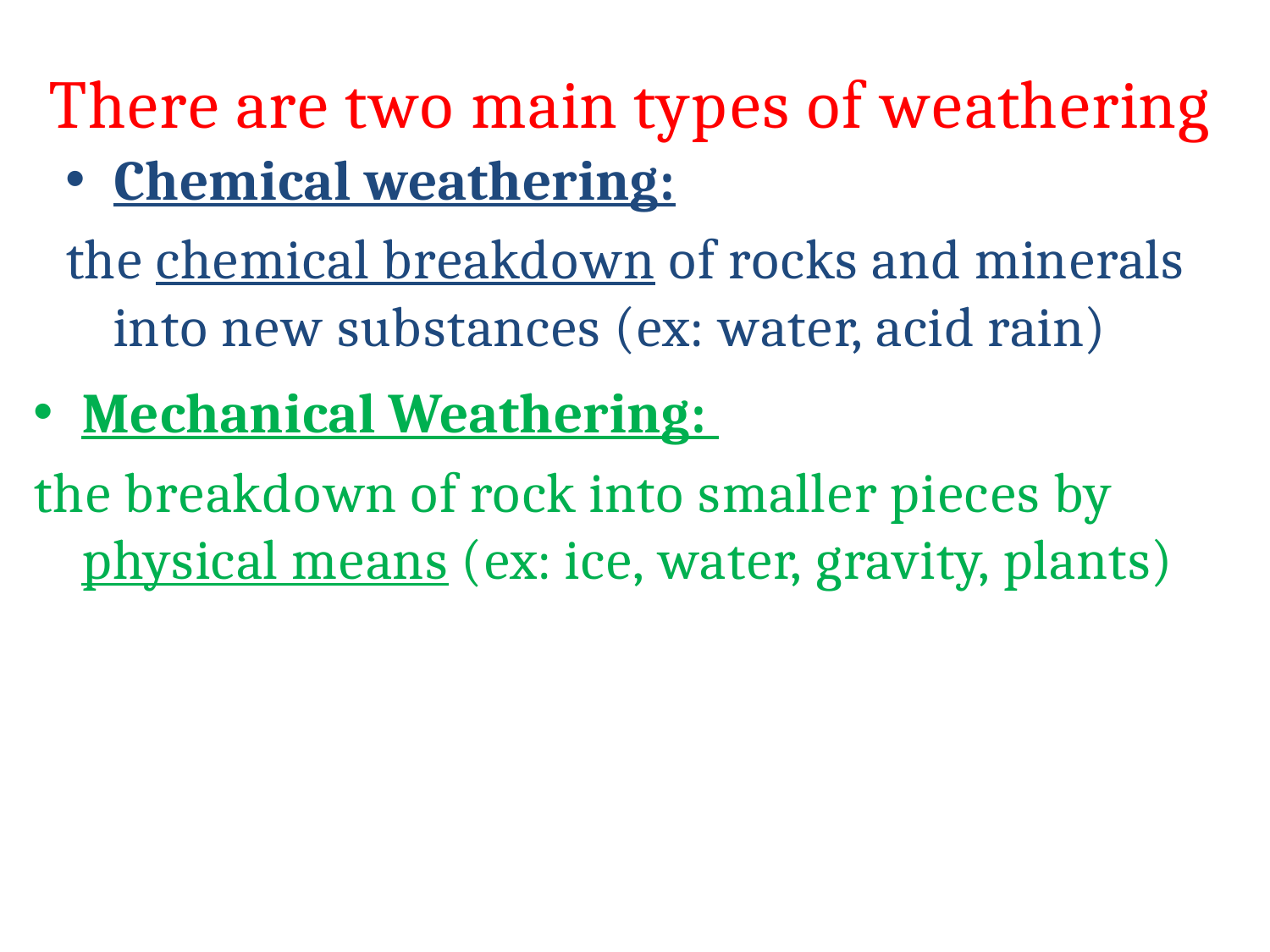

# There are two main types of weathering
Chemical weathering:
the chemical breakdown of rocks and minerals into new substances (ex: water, acid rain)
Mechanical Weathering:
the breakdown of rock into smaller pieces by physical means (ex: ice, water, gravity, plants)